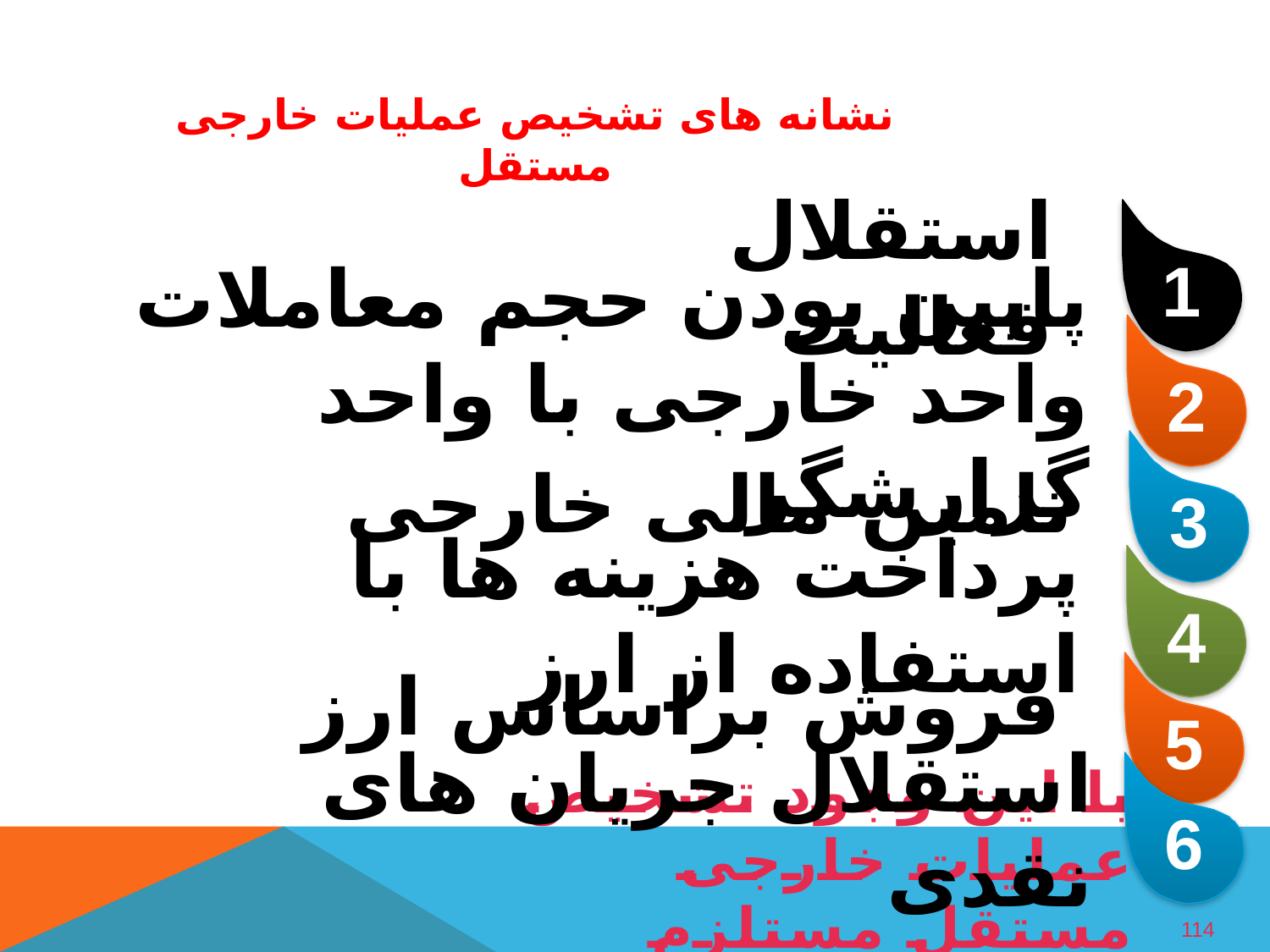

نشانه های تشخیص عملیات خارجی مستقل
1
استقلال فعالیت
2
پایین بودن حجم معاملات واحد خارجی با واحد گزارشگر
3
تامین مالی خارجی
4
پرداخت هزینه ها با استفاده از ارز
فروش براساس ارز
5
6
استقلال جریان های نقدی
با این وجود تشخیص عملیات خارجی مستقل مستلزم قضاوت است
114